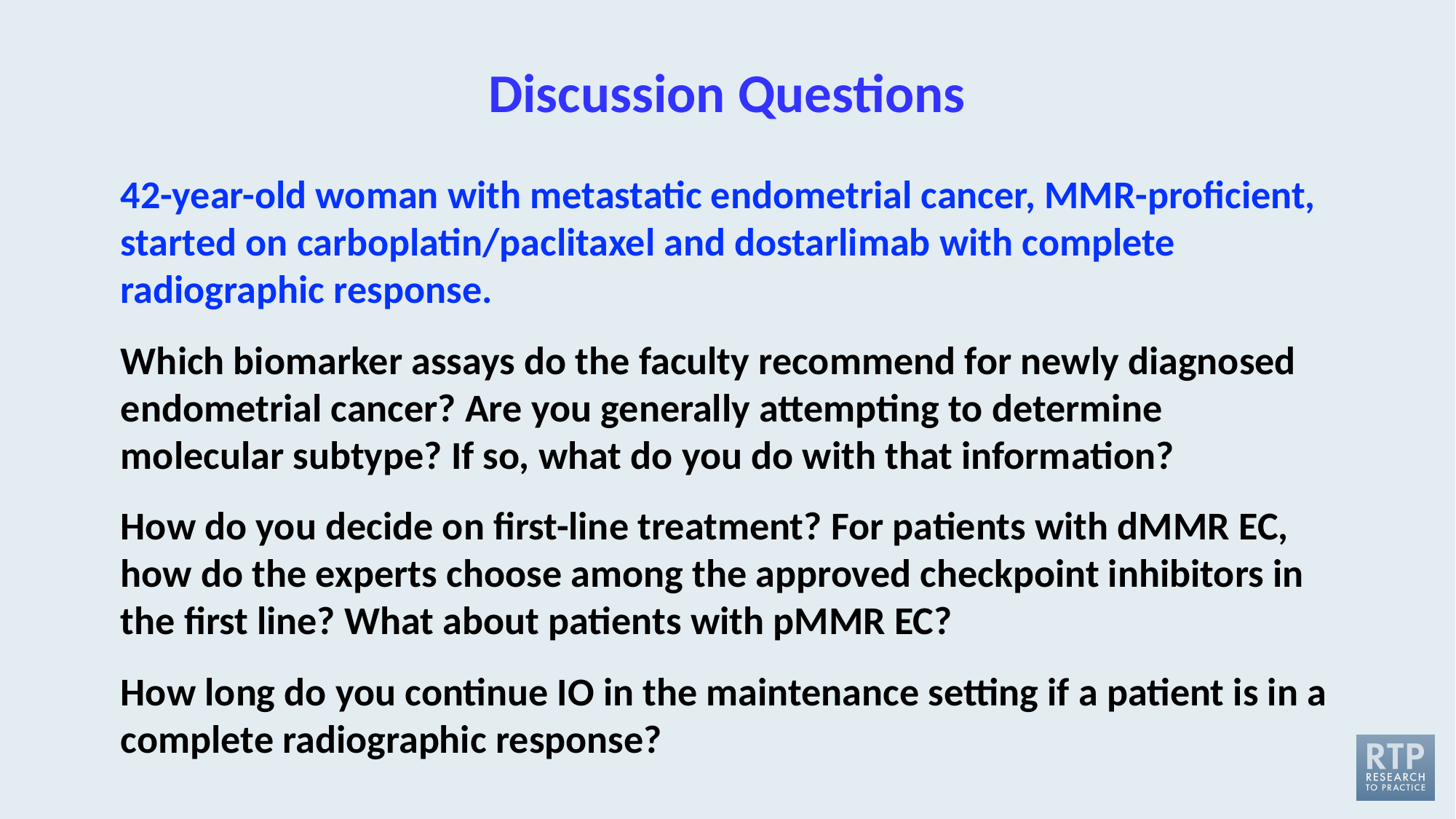

# Discussion Questions
42-year-old woman with metastatic endometrial cancer, MMR-proficient, started on carboplatin/paclitaxel and dostarlimab with complete radiographic response.
Which biomarker assays do the faculty recommend for newly diagnosed endometrial cancer? Are you generally attempting to determine molecular subtype? If so, what do you do with that information?
How do you decide on first-line treatment? For patients with dMMR EC, how do the experts choose among the approved checkpoint inhibitors in the first line? What about patients with pMMR EC?
How long do you continue IO in the maintenance setting if a patient is in a complete radiographic response?